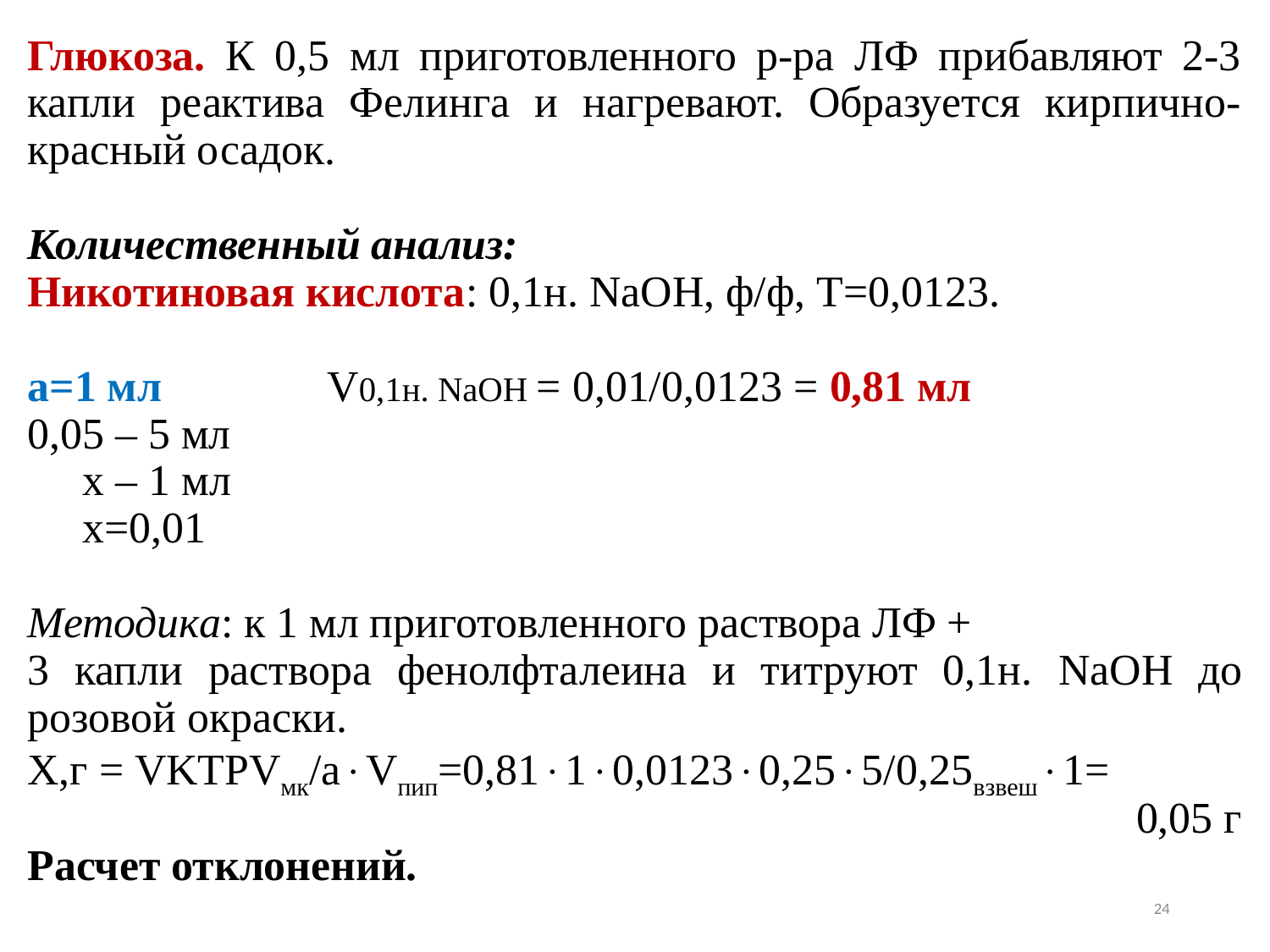

Глюкоза. К 0,5 мл приготовленного р-ра ЛФ прибавляют 2-3 капли реактива Фелинга и нагревают. Образуется кирпично-красный осадок.

Количественный анализ:
Никотиновая кислота: 0,1н. NaOH, ф/ф, Т=0,0123.

а=1 мл               V0,1н. NaOH = 0,01/0,0123 = 0,81 мл
0,05 – 5 мл
     х – 1 мл
     х=0,01

Методика: к 1 мл приготовленного раствора ЛФ +
3 капли раствора фенолфталеина и титруют 0,1н. NaOH до розовой окраски.
Х,г = VKTPVмк/a⋅Vпип=0,81⋅1⋅0,0123⋅0,25⋅5/0,25взвеш⋅1=
 0,05 г
Расчет отклонений.

24